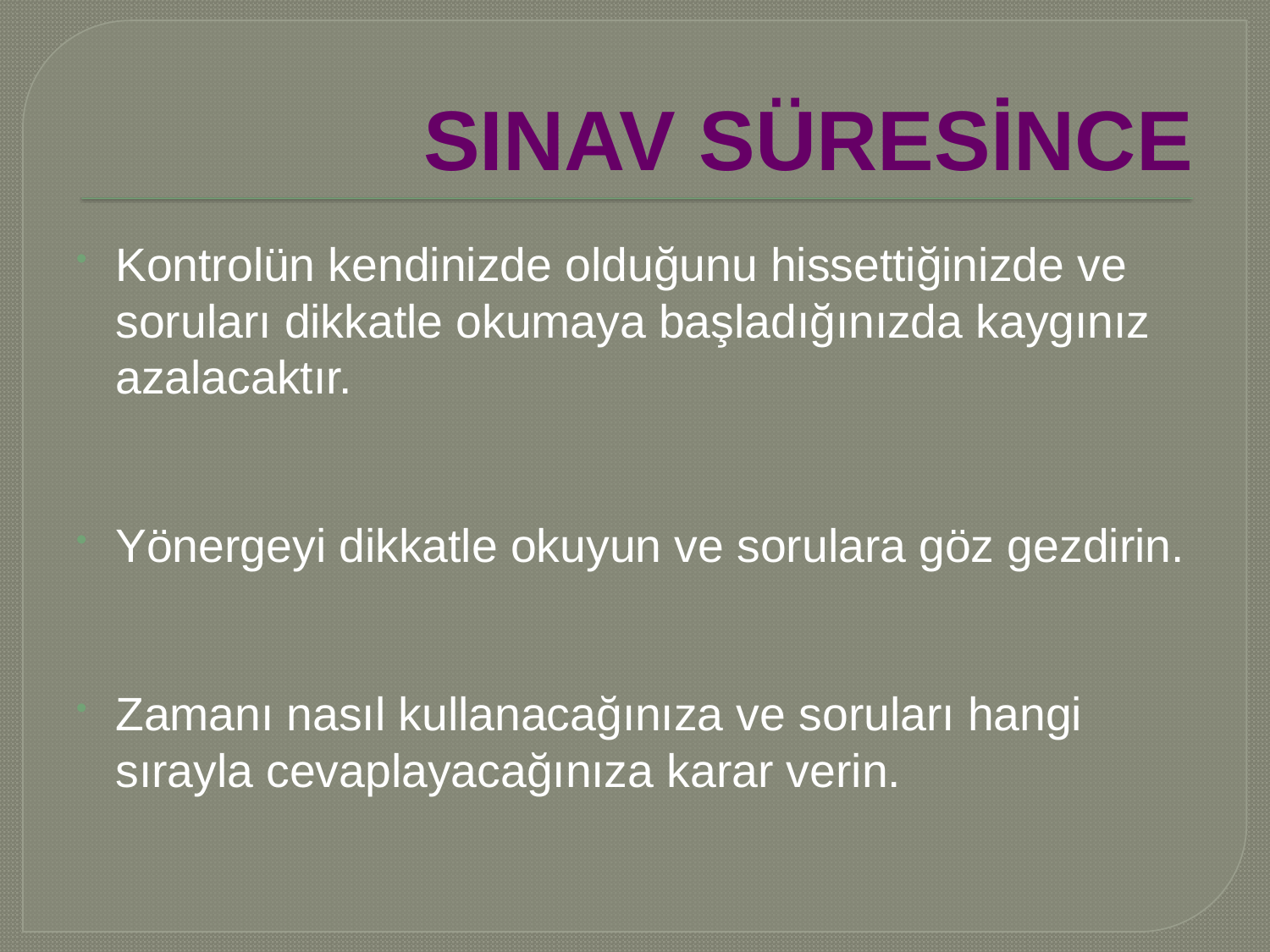

# SINAV SÜRESİNCE
Kontrolün kendinizde olduğunu hissettiğinizde ve soruları dikkatle okumaya başladığınızda kaygınız azalacaktır.

Yönergeyi dikkatle okuyun ve sorulara göz gezdirin.

Zamanı nasıl kullanacağınıza ve soruları hangi sırayla cevaplayacağınıza karar verin.